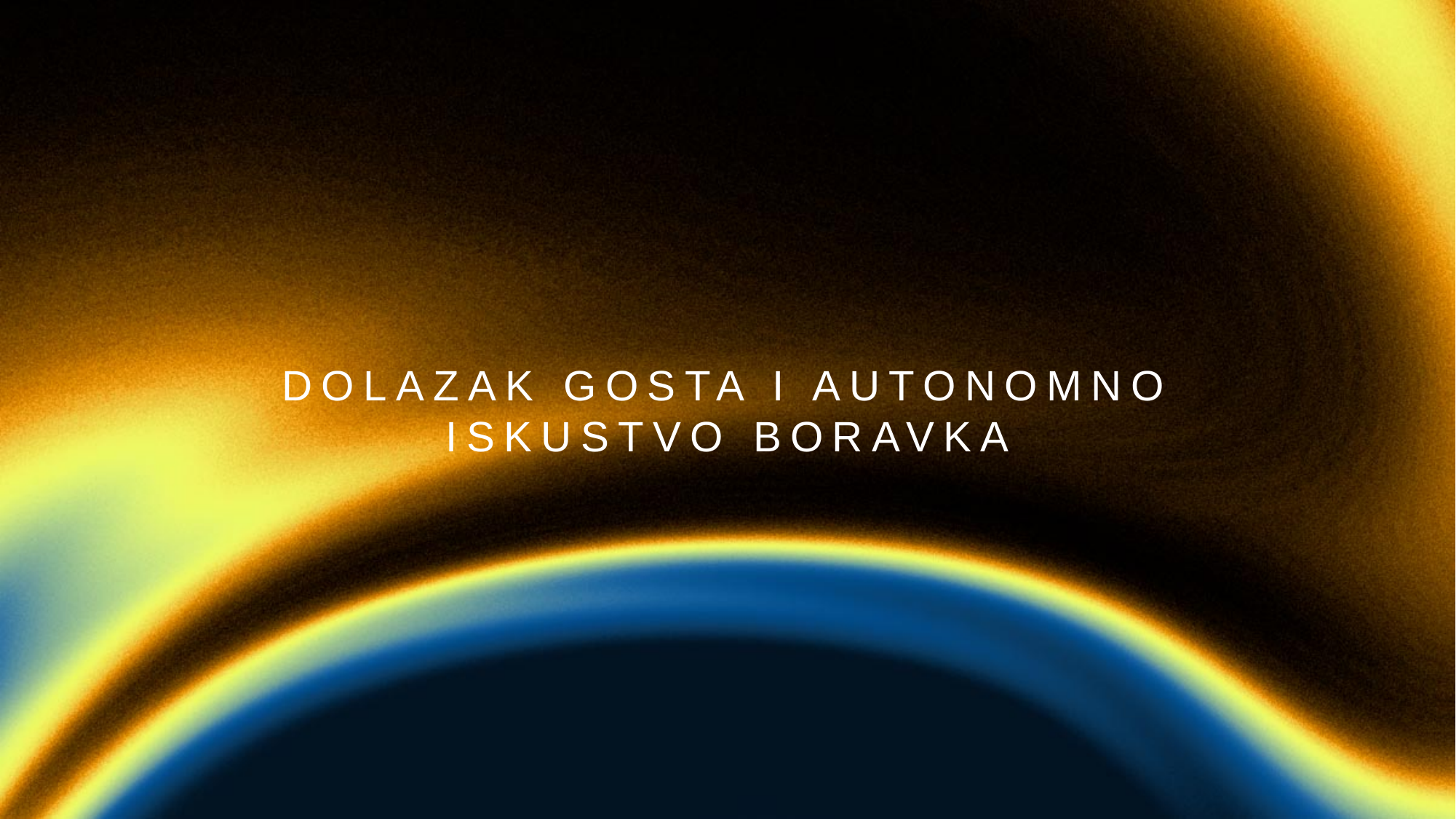

# Dolazak gosta i autonomno iskustvo boravka